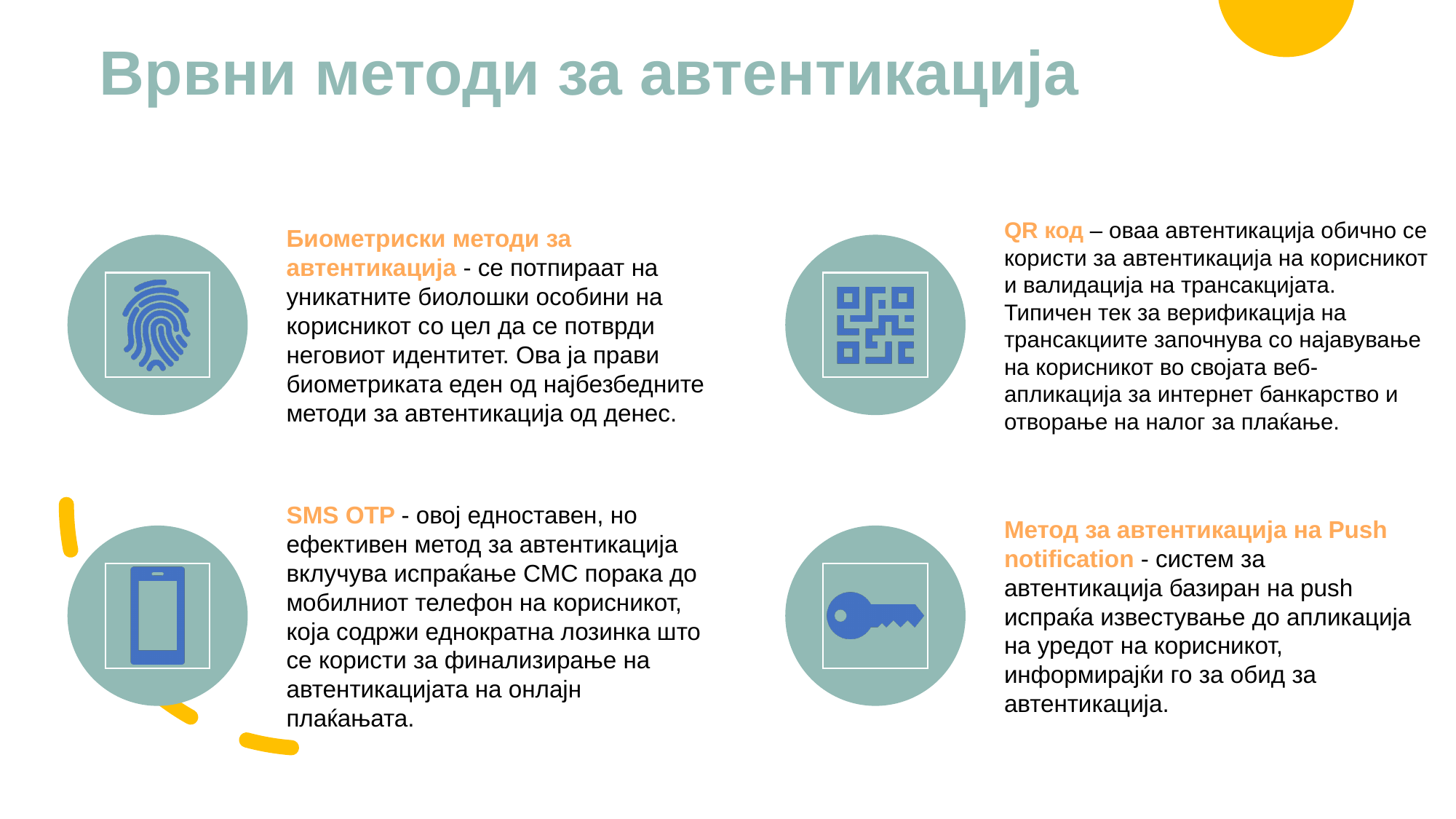

# Врвни методи за автентикација

Биометриски методи за автентикација - се потпираат на уникатните биолошки особини на корисникот со цел да се потврди неговиот идентитет. Ова ја прави биометриката еден од најбезбедните методи за автентикација од денес.

QR код – оваа автентикација обично се користи за автентикација на корисникот и валидација на трансакцијата. Типичен тек за верификација на трансакциите започнува со најавување на корисникот во својата веб-апликација за интернет банкарство и отворање на налог за плаќање.

SMS OTP - овој едноставен, но ефективен метод за автентикација вклучува испраќање СМС порака до мобилниот телефон на корисникот, која содржи еднократна лозинка што се користи за финализирање на автентикацијата на онлајн плаќањата.

Метод за автентикација на Push notification - систем за автентикација базиран на push испраќа известување до апликација на уредот на корисникот, информирајќи го за обид за автентикација.